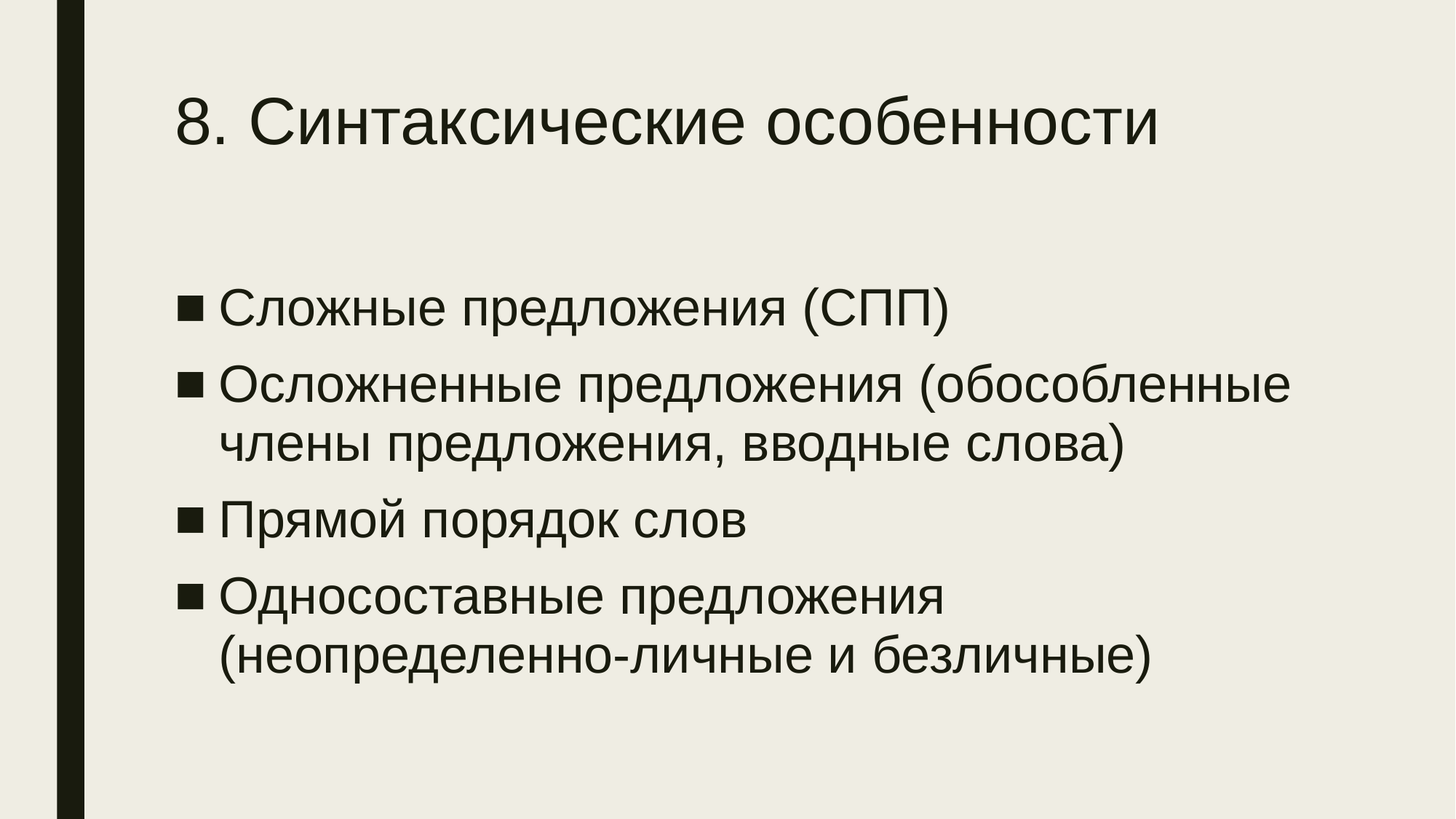

# 8. Синтаксические особенности
Сложные предложения (СПП)
Осложненные предложения (обособленные члены предложения, вводные слова)
Прямой порядок слов
Односоставные предложения (неопределенно-личные и безличные)